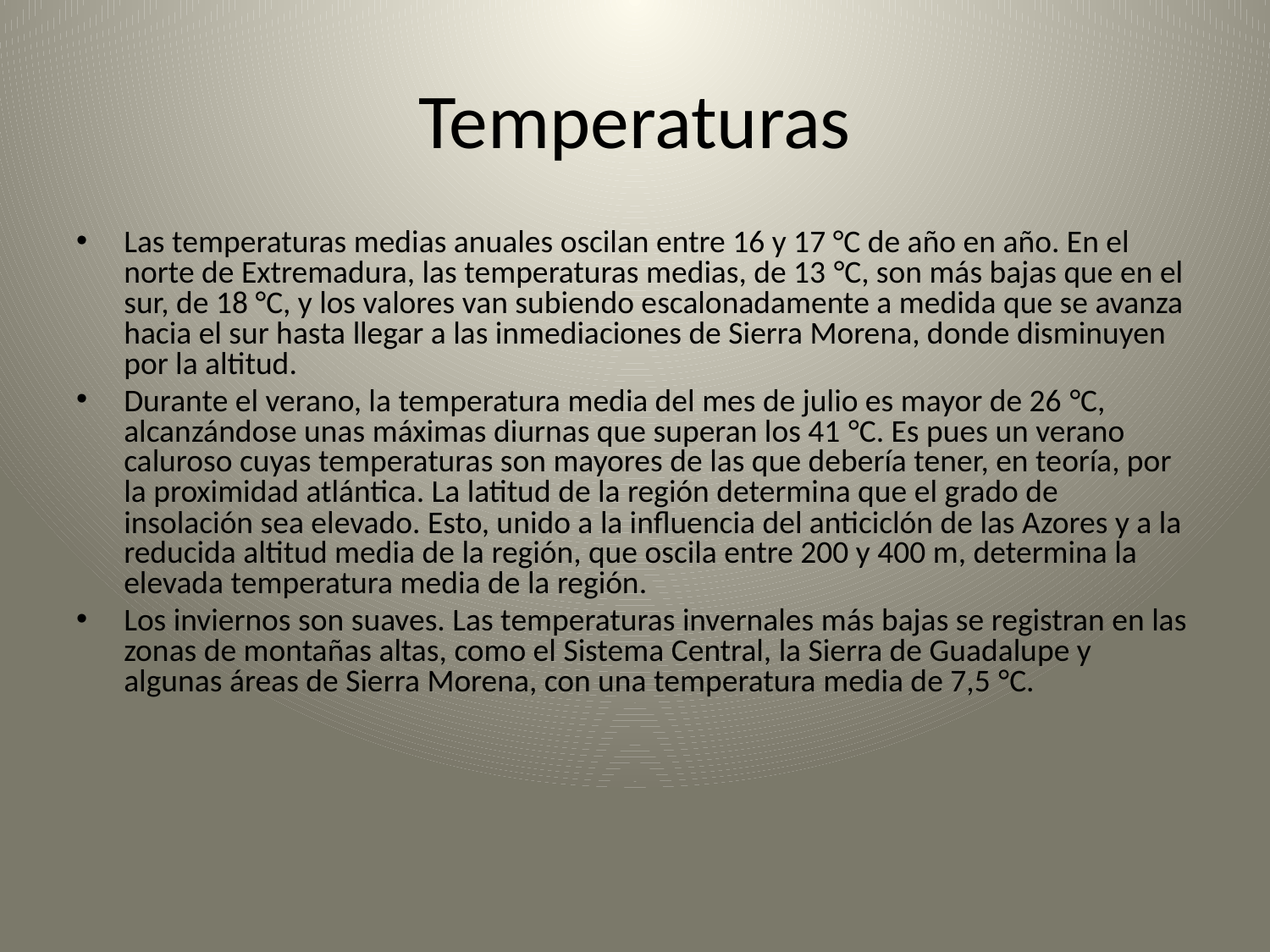

# Temperaturas
Las temperaturas medias anuales oscilan entre 16 y 17 °C de año en año. En el norte de Extremadura, las temperaturas medias, de 13 °C, son más bajas que en el sur, de 18 °C, y los valores van subiendo escalonadamente a medida que se avanza hacia el sur hasta llegar a las inmediaciones de Sierra Morena, donde disminuyen por la altitud.
Durante el verano, la temperatura media del mes de julio es mayor de 26 °C, alcanzándose unas máximas diurnas que superan los 41 °C. Es pues un verano caluroso cuyas temperaturas son mayores de las que debería tener, en teoría, por la proximidad atlántica. La latitud de la región determina que el grado de insolación sea elevado. Esto, unido a la influencia del anticiclón de las Azores y a la reducida altitud media de la región, que oscila entre 200 y 400 m, determina la elevada temperatura media de la región.
Los inviernos son suaves. Las temperaturas invernales más bajas se registran en las zonas de montañas altas, como el Sistema Central, la Sierra de Guadalupe y algunas áreas de Sierra Morena, con una temperatura media de 7,5 °C.